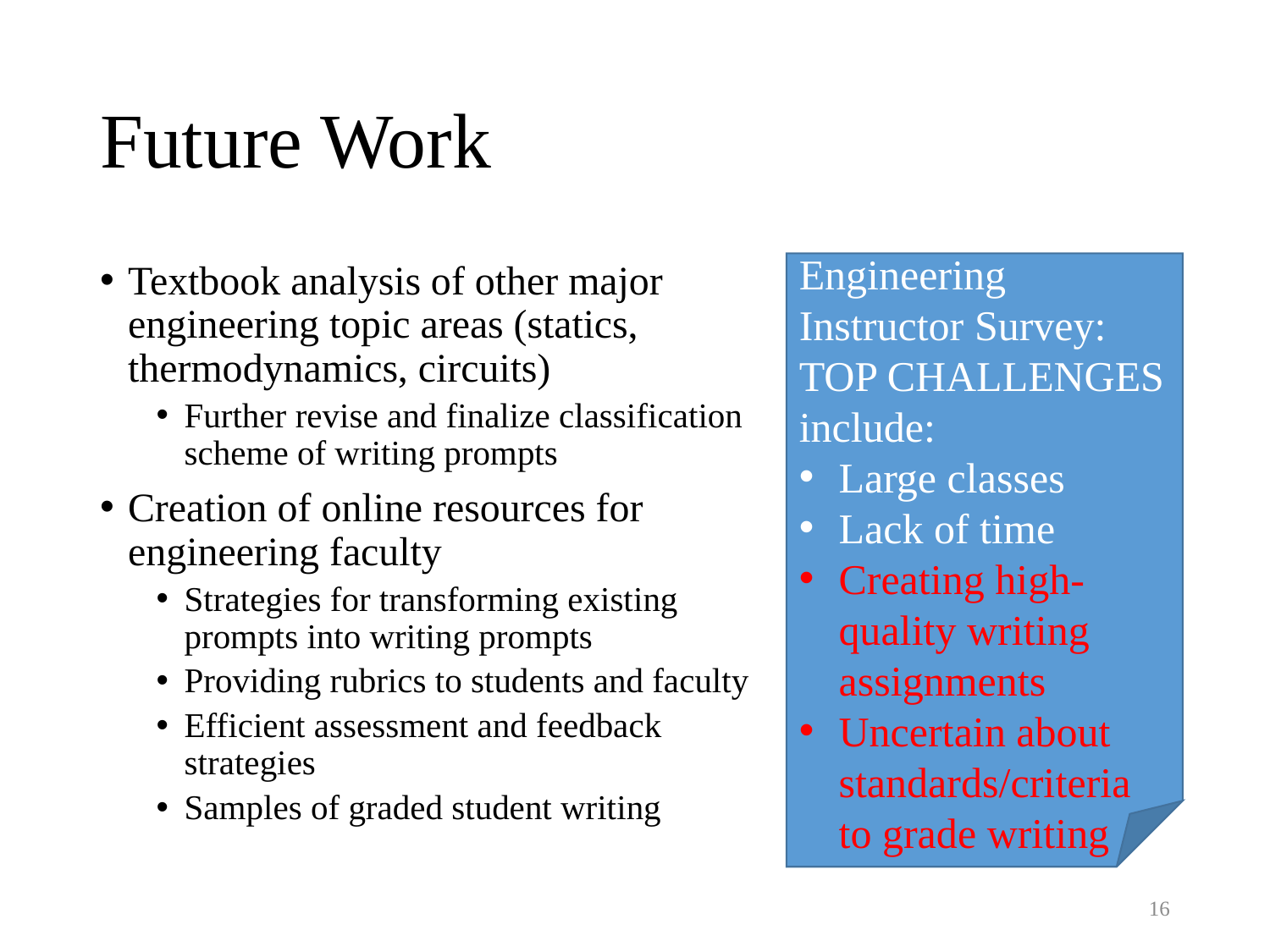

# Future Work
Textbook analysis of other major engineering topic areas (statics, thermodynamics, circuits)
Further revise and finalize classification scheme of writing prompts
Creation of online resources for engineering faculty
Strategies for transforming existing prompts into writing prompts
Providing rubrics to students and faculty
Efficient assessment and feedback strategies
Samples of graded student writing

From our Engineering Instructor Survey:
TOP CHALLENGES include:
Large classes
Lack of time
Creating high-quality writing assignments
Uncertain about standards/criteria to grade writing
16